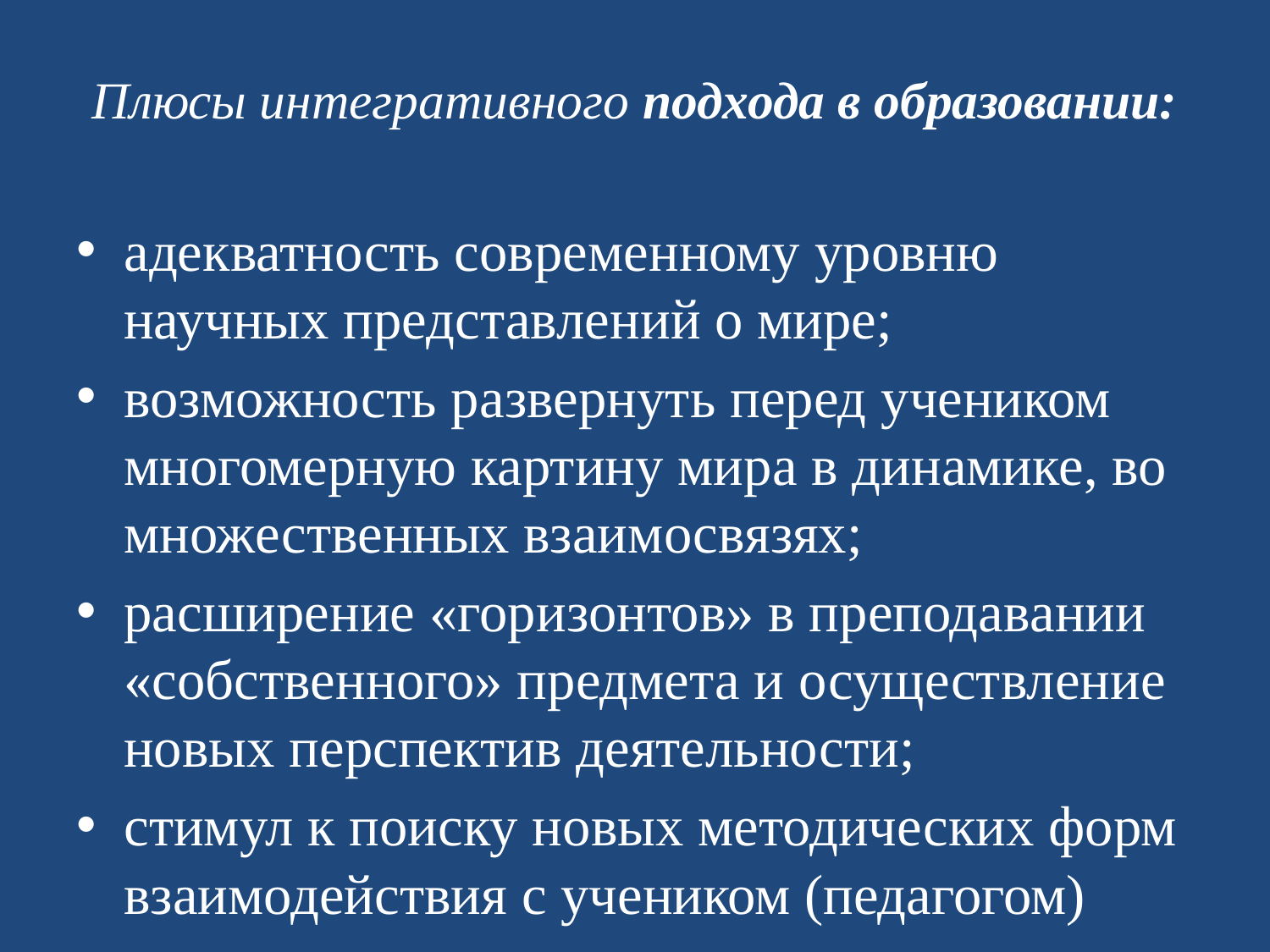

# Плюсы интегративного подхода в образовании:
адекватность современному уровню научных представлений о мире;
возможность развернуть перед учеником многомерную картину мира в динамике, во множественных взаимосвязях;
расширение «горизонтов» в преподавании «собственного» предмета и осуществление новых перспектив деятельности;
стимул к поиску новых методических форм взаимодействия с учеником (педагогом)